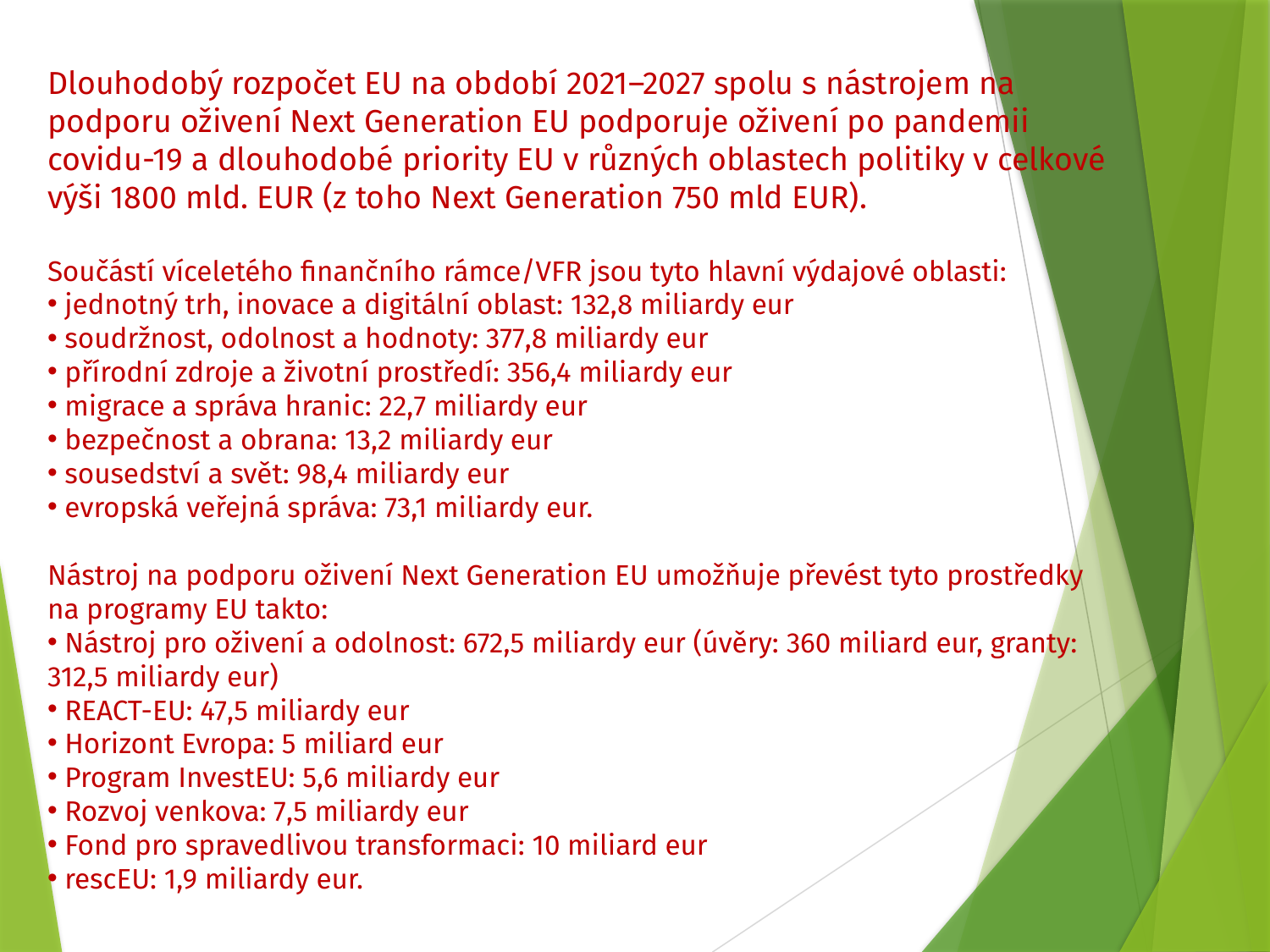

Dlouhodobý rozpočet EU na období 2021–2027 spolu s nástrojem na podporu oživení Next Generation EU podporuje oživení po pandemii covidu-19 a dlouhodobé priority EU v různých oblastech politiky v celkové výši 1800 mld. EUR (z toho Next Generation 750 mld EUR).

Součástí víceletého finančního rámce/VFR jsou tyto hlavní výdajové oblasti:
 jednotný trh, inovace a digitální oblast: 132,8 miliardy eur
 soudržnost, odolnost a hodnoty: 377,8 miliardy eur
 přírodní zdroje a životní prostředí: 356,4 miliardy eur
 migrace a správa hranic: 22,7 miliardy eur
 bezpečnost a obrana: 13,2 miliardy eur
 sousedství a svět: 98,4 miliardy eur
 evropská veřejná správa: 73,1 miliardy eur.

Nástroj na podporu oživení Next Generation EU umožňuje převést tyto prostředky na programy EU takto:
 Nástroj pro oživení a odolnost: 672,5 miliardy eur (úvěry: 360 miliard eur, granty:   312,5 miliardy eur)
 REACT-EU: 47,5 miliardy eur
 Horizont Evropa: 5 miliard eur
 Program InvestEU: 5,6 miliardy eur
 Rozvoj venkova: 7,5 miliardy eur
 Fond pro spravedlivou transformaci: 10 miliard eur
 rescEU: 1,9 miliardy eur.